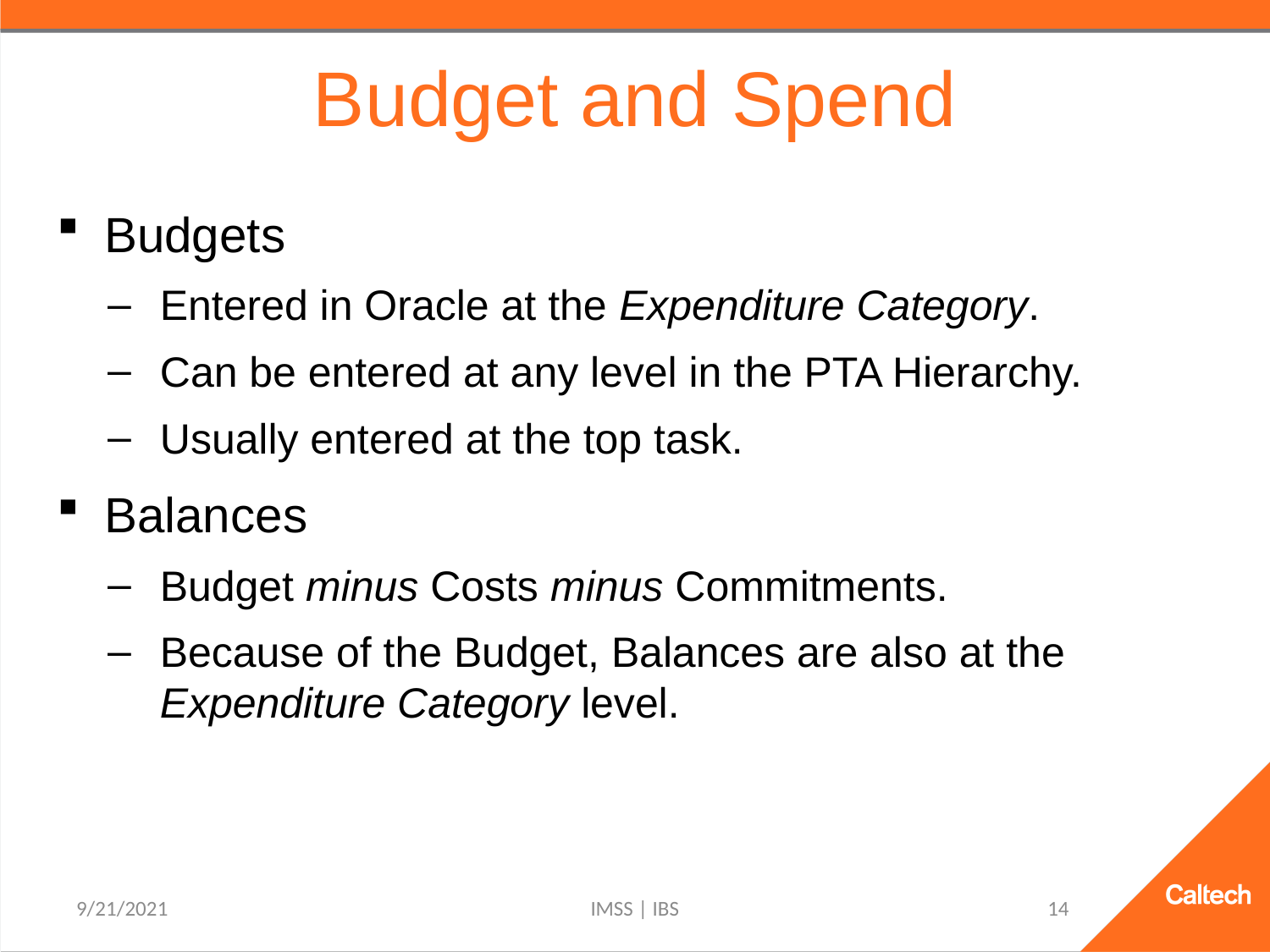

# Budget and Spend
Budgets
Entered in Oracle at the Expenditure Category.
Can be entered at any level in the PTA Hierarchy.
Usually entered at the top task.
Balances
Budget minus Costs minus Commitments.
Because of the Budget, Balances are also at the Expenditure Category level.
9/21/2021
IMSS | IBS
14